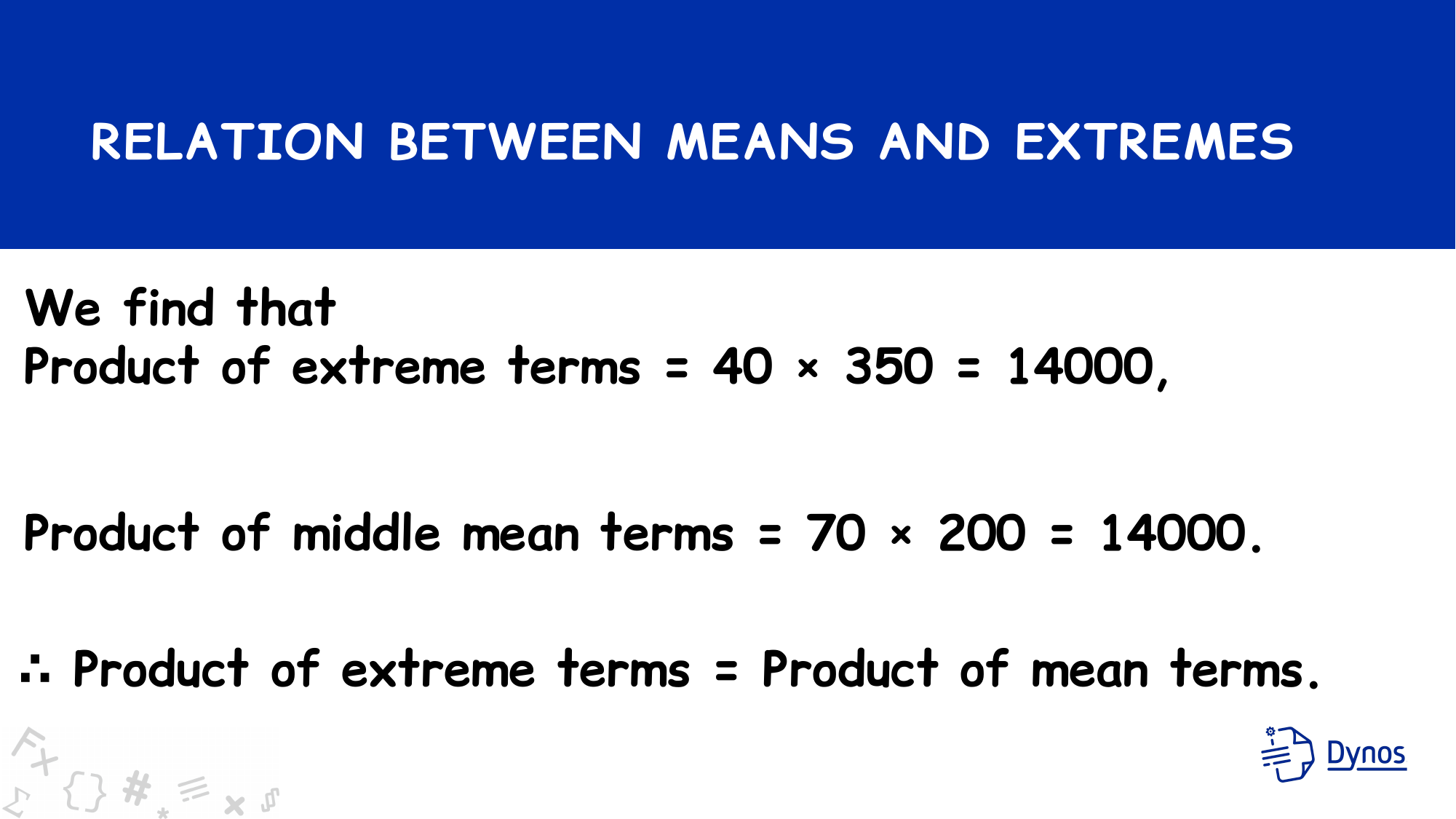

# RELATION BETWEEN MEANS AND EXTREMES

We find that
Product of extreme terms = 40 × 350 = 14000,
Product of middle mean terms = 70 × 200 = 14000.
∴ Product of extreme terms = Product of mean terms.